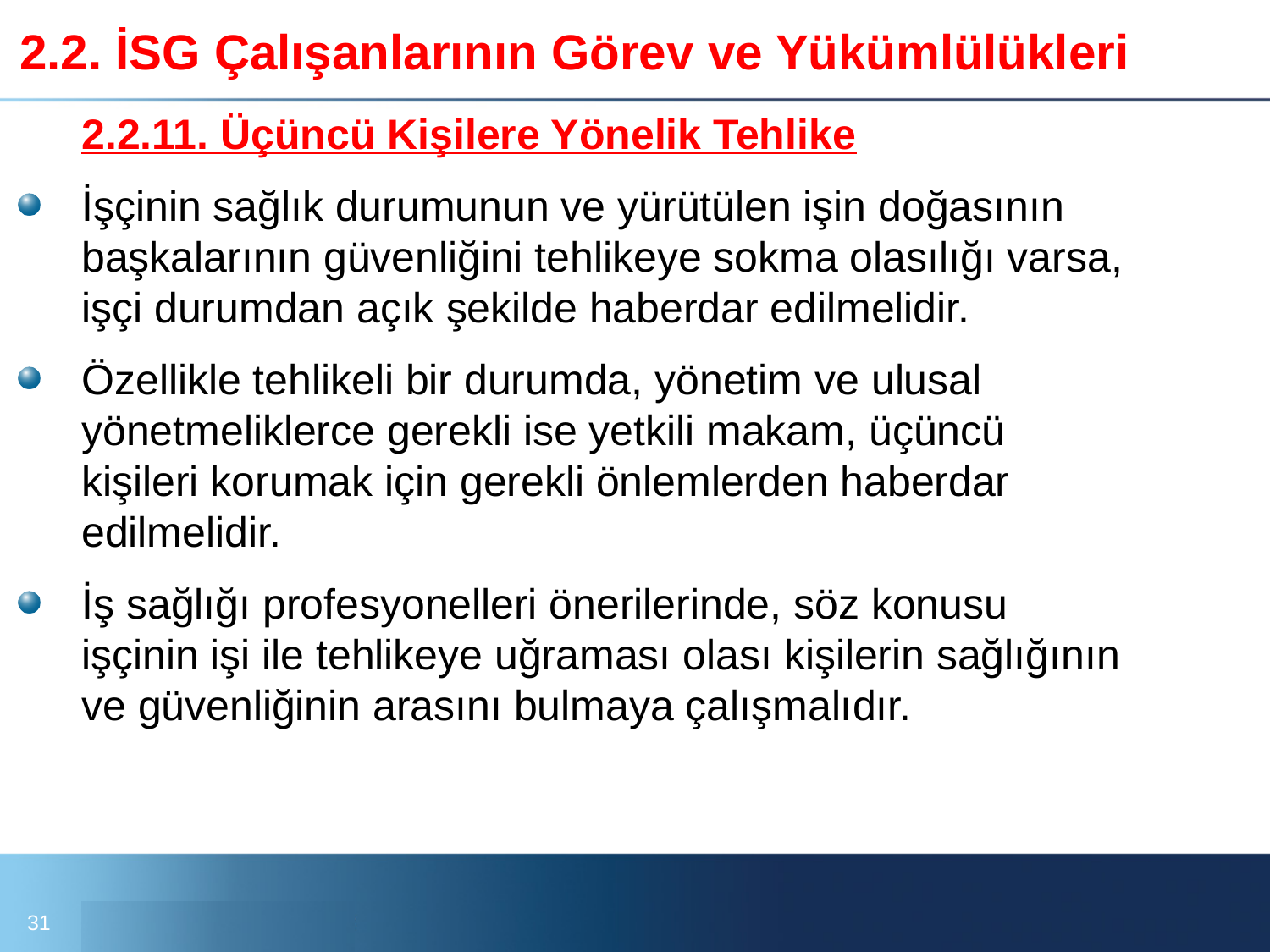

# 2.2. İSG Çalışanlarının Görev ve Yükümlülükleri
	2.2.11. Üçüncü Kişilere Yönelik Tehlike
İşçinin sağlık durumunun ve yürütülen işin doğasının başkalarının güvenliğini tehlikeye sokma olasılığı varsa, işçi durumdan açık şekilde haberdar edilmelidir.
Özellikle tehlikeli bir durumda, yönetim ve ulusal yönetmeliklerce gerekli ise yetkili makam, üçüncü kişileri korumak için gerekli önlemlerden haberdar edilmelidir.
İş sağlığı profesyonelleri önerilerinde, söz konusu işçinin işi ile tehlikeye uğraması olası kişilerin sağlığının ve güvenliğinin arasını bulmaya çalışmalıdır.

31